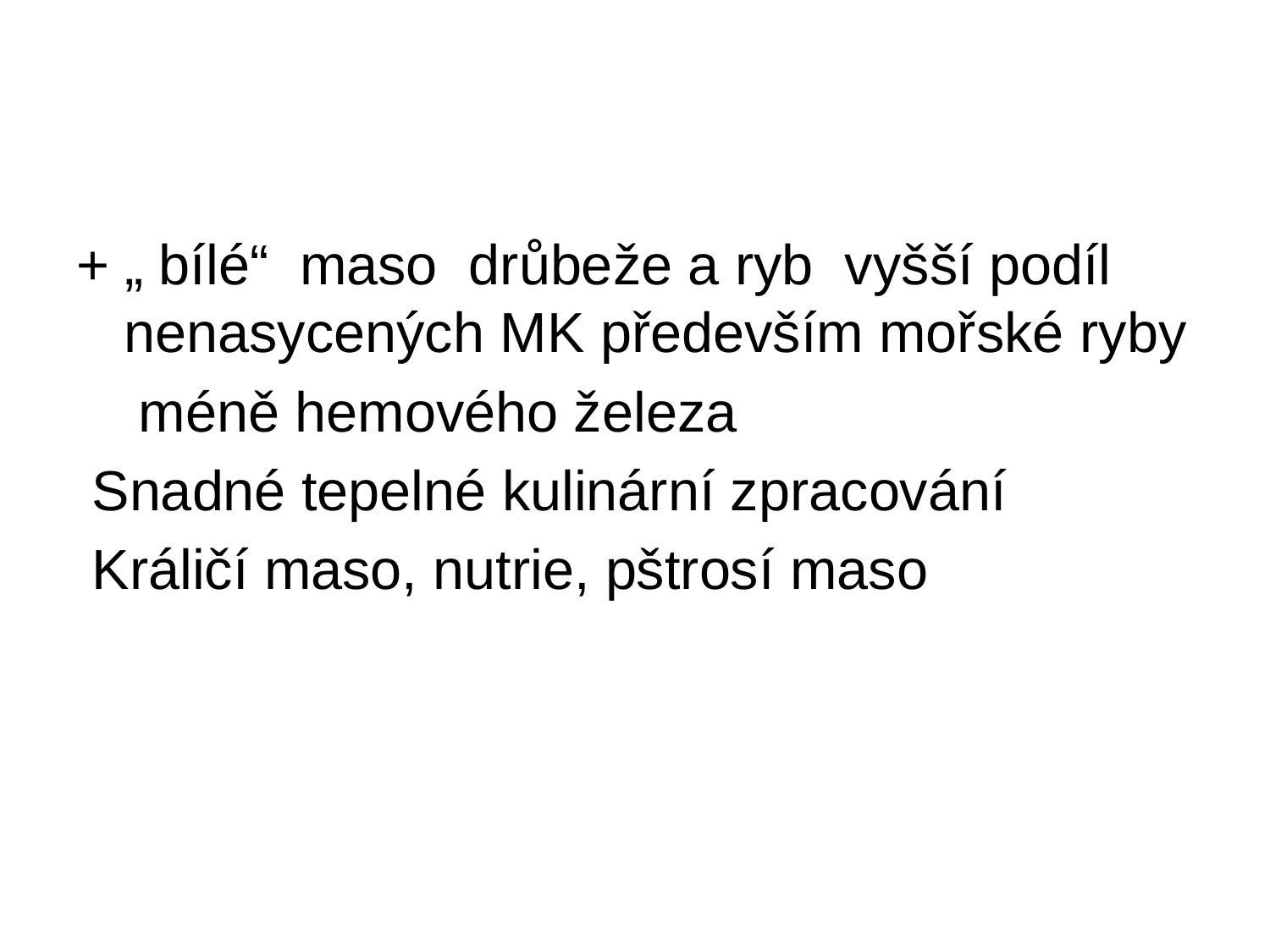

#
+ „ bílé“  maso  drůbeže a ryb  vyšší podíl  nenasycených MK především mořské ryby
    méně hemového železa
 Snadné tepelné kulinární zpracování
 Králičí maso, nutrie, pštrosí maso